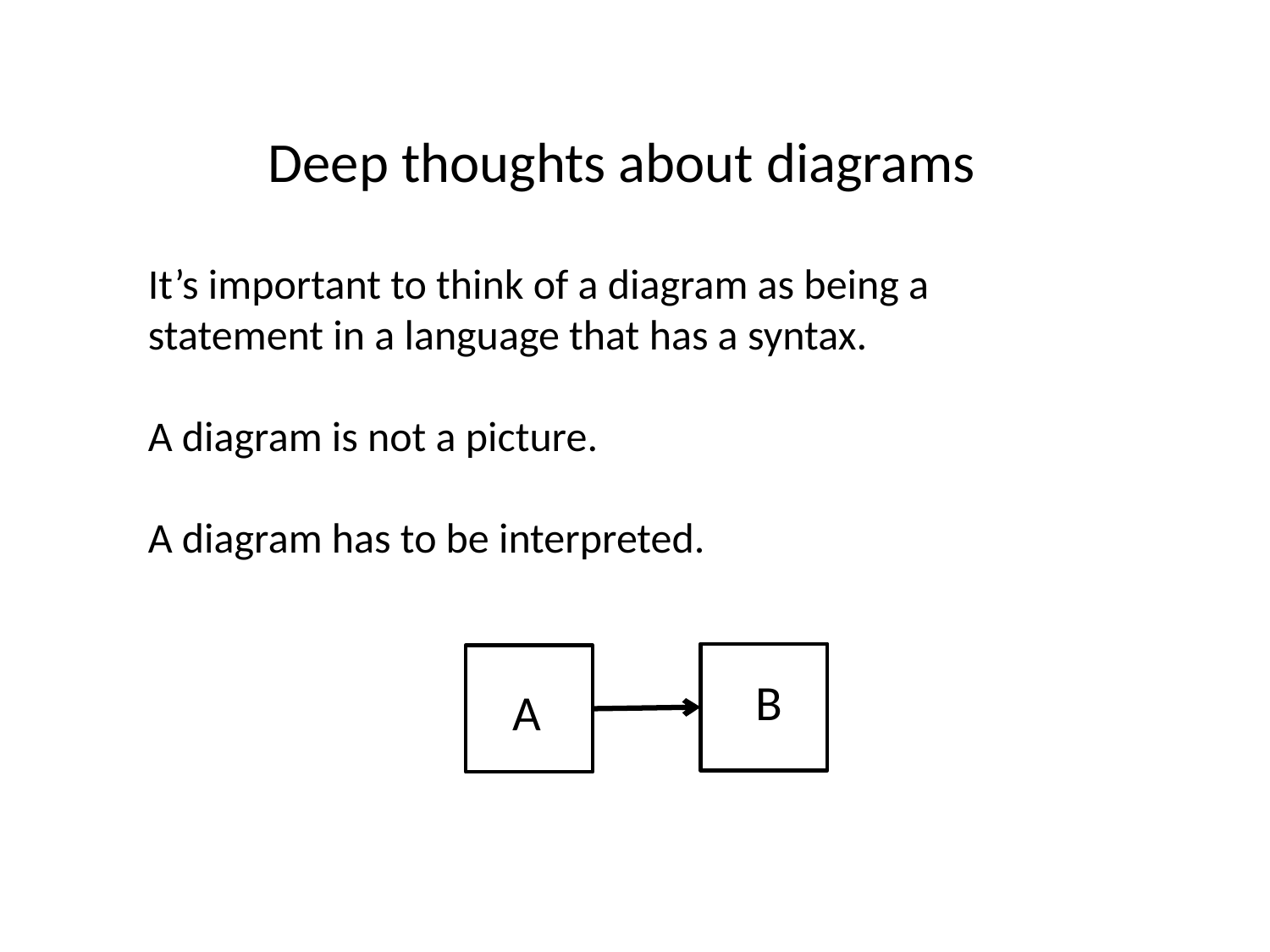

Deep thoughts about diagrams
It’s important to think of a diagram as being a statement in a language that has a syntax.

A diagram is not a picture.

A diagram has to be interpreted.

B
A